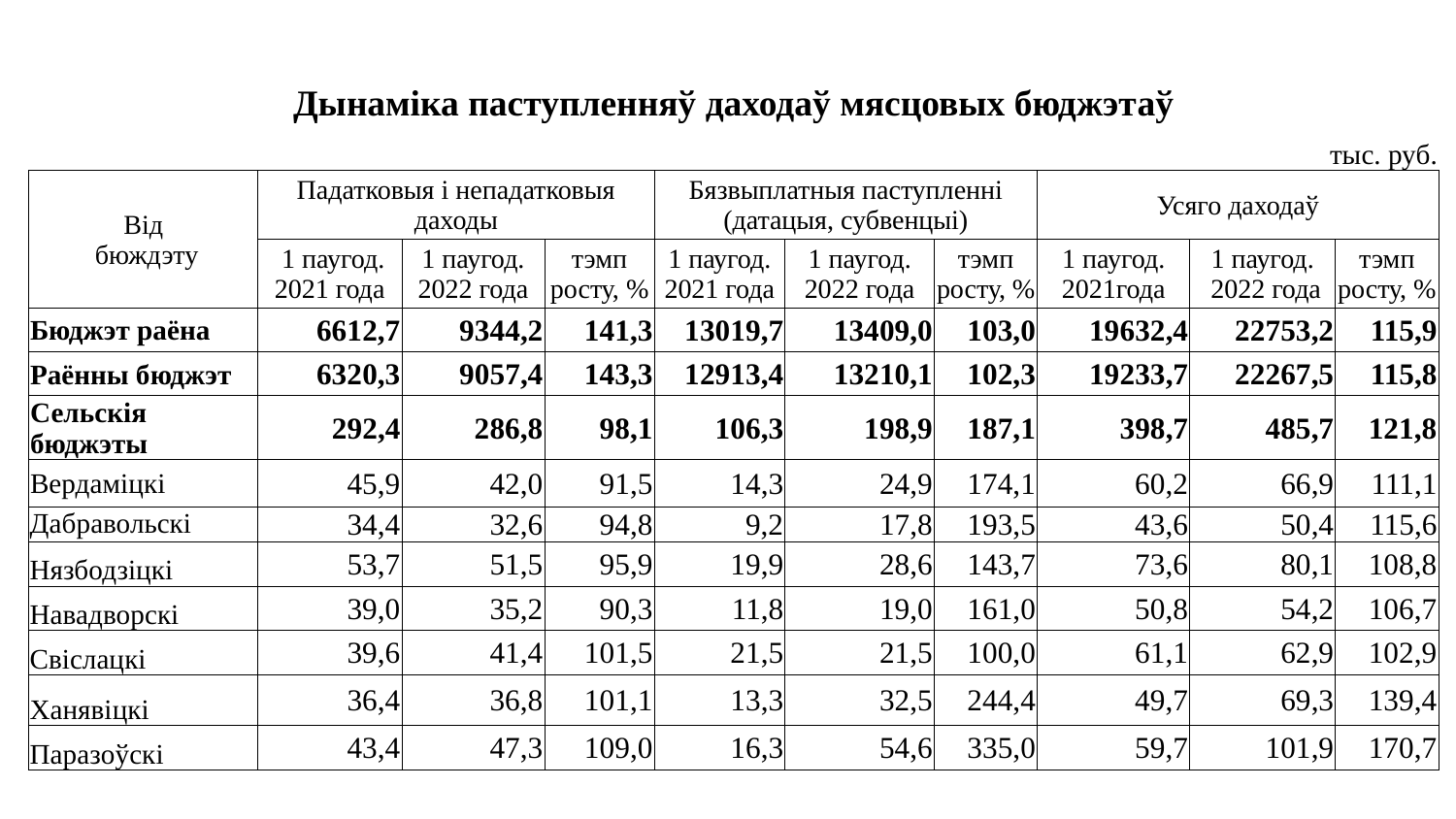

| Дынаміка паступленняў даходаў мясцовых бюджэтаў |  |  |  |  |  |  |  |  |  |  |  |  |
| --- | --- | --- | --- | --- | --- | --- | --- | --- | --- | --- | --- | --- |
|  |  |  |  |  |  |  |  |  |  |  | тыс. руб. |  |
| Вiд бюждэту | Падатковыя і непадатковыя даходы |  |  |  | Бязвыплатныя паступленні (датацыя, субвенцыі) |  |  |  | Усяго даходаў |  |  |  |
|  | 1 паугод. 2021 года | 1 паугод. 2022 года |  | тэмп росту, % | 1 паугод. 2021 года | 1 паугод. 2022 года |  | тэмп росту, % | 1 паугод. 2021года | 1 паугод. 2022 года |  | тэмп росту, % |
| Бюджэт раёна | 6612,7 | 9344,2 |  | 141,3 | 13019,7 | 13409,0 |  | 103,0 | 19632,4 | 22753,2 |  | 115,9 |
| Раённы бюджэт | 6320,3 | 9057,4 |  | 143,3 | 12913,4 | 13210,1 |  | 102,3 | 19233,7 | 22267,5 |  | 115,8 |
| Сельскія бюджэты | 292,4 | 286,8 |  | 98,1 | 106,3 | 198,9 |  | 187,1 | 398,7 | 485,7 |  | 121,8 |
| Вердаміцкі | 45,9 | 42,0 |  | 91,5 | 14,3 | 24,9 |  | 174,1 | 60,2 | 66,9 |  | 111,1 |
| Дабравольскі | 34,4 | 32,6 |  | 94,8 | 9,2 | 17,8 |  | 193,5 | 43,6 | 50,4 |  | 115,6 |
| Нязбодзіцкі | 53,7 | 51,5 |  | 95,9 | 19,9 | 28,6 |  | 143,7 | 73,6 | 80,1 |  | 108,8 |
| Навадворскі | 39,0 | 35,2 |  | 90,3 | 11,8 | 19,0 |  | 161,0 | 50,8 | 54,2 |  | 106,7 |
| Свіслацкі | 39,6 | 41,4 |  | 101,5 | 21,5 | 21,5 |  | 100,0 | 61,1 | 62,9 |  | 102,9 |
| Ханявіцкі | 36,4 | 36,8 |  | 101,1 | 13,3 | 32,5 |  | 244,4 | 49,7 | 69,3 |  | 139,4 |
| Паразоўскі | 43,4 | 47,3 |  | 109,0 | 16,3 | 54,6 |  | 335,0 | 59,7 | 101,9 |  | 170,7 |